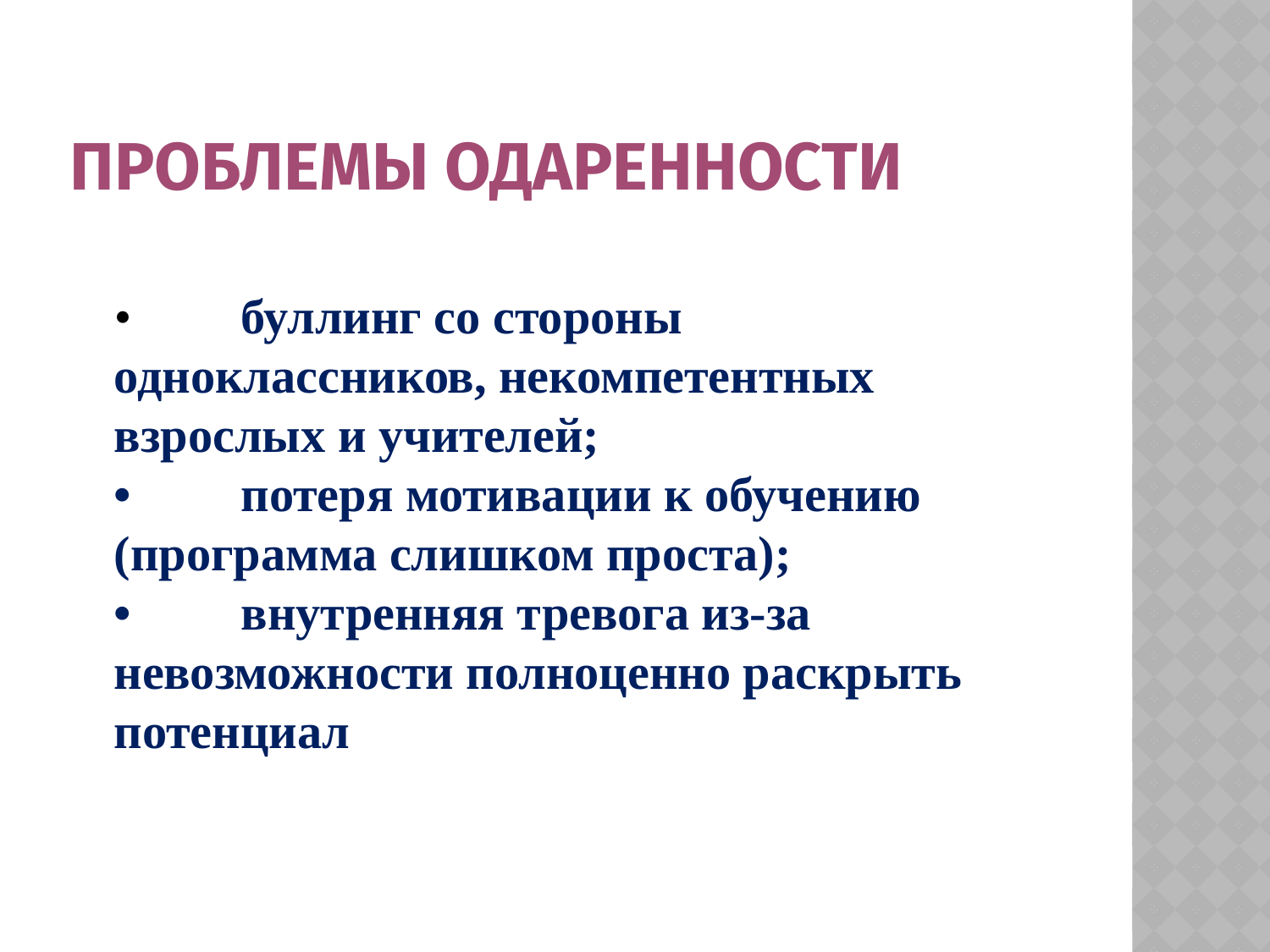

# Проблемы одаренности
•	буллинг со стороны одноклассников, некомпетентных взрослых и учителей;
•	потеря мотивации к обучению (программа слишком проста);
•	внутренняя тревога из-за невозможности полноценно раскрыть потенциал